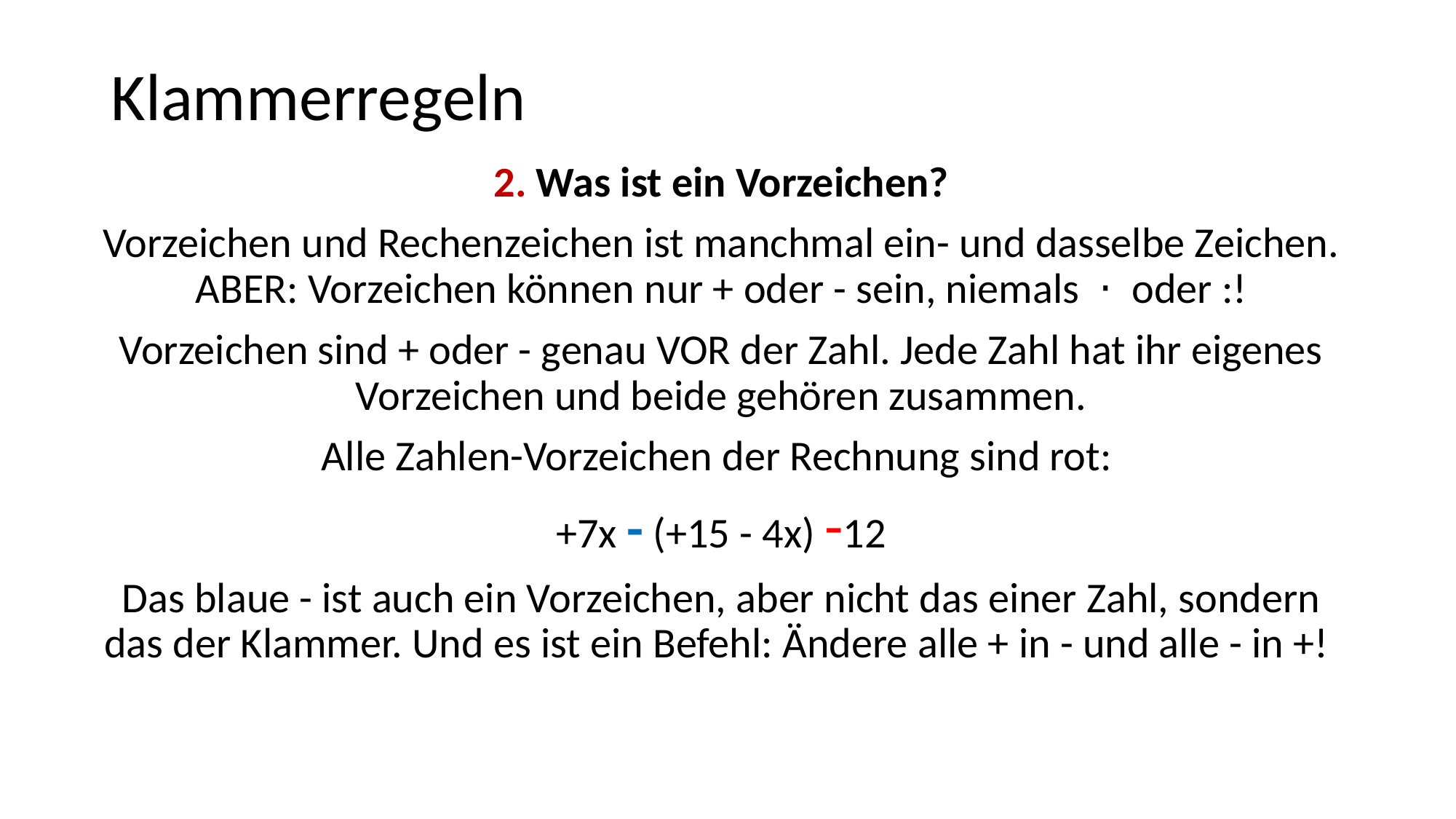

# Klammerregeln
2. Was ist ein Vorzeichen?
Vorzeichen und Rechenzeichen ist manchmal ein- und dasselbe Zeichen. ABER: Vorzeichen können nur + oder - sein, niemals  ⋅  oder :!
Vorzeichen sind + oder - genau VOR der Zahl. Jede Zahl hat ihr eigenes Vorzeichen und beide gehören zusammen.
Alle Zahlen-Vorzeichen der Rechnung sind rot:
+7x - (+15 - 4x) -12
Das blaue - ist auch ein Vorzeichen, aber nicht das einer Zahl, sondern das der Klammer. Und es ist ein Befehl: Ändere alle + in - und alle - in +!